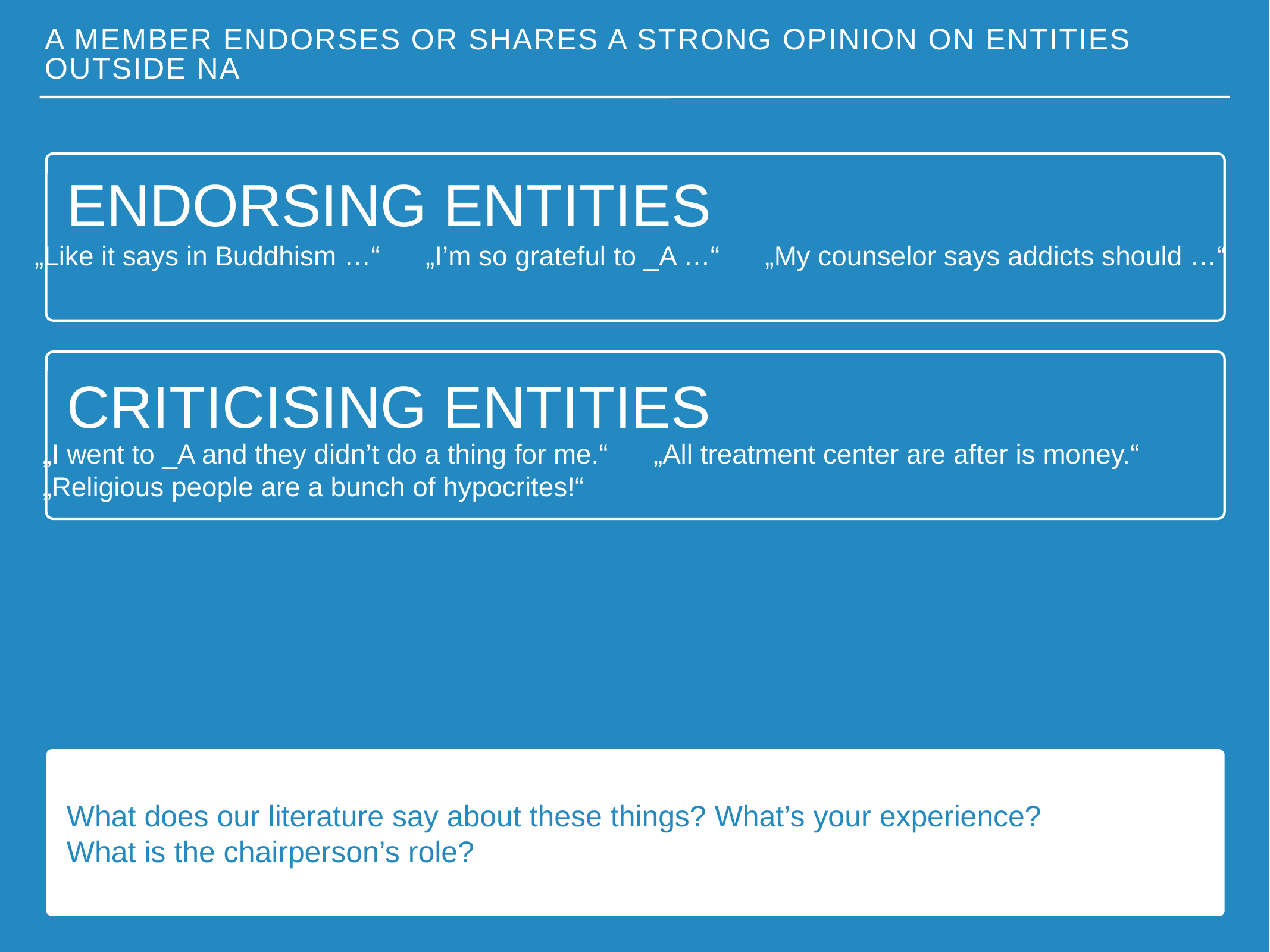

A member endorses or shares a strong opinion on entities outside na

# endorsing entities
„Like it says in Buddhism …“      „I’m so grateful to _A …“      „My counselor says addicts should …“

crIticising entities
„I went to _A and they didn’t do a thing for me.“      „All treatment center are after is money.“
„Religious people are a bunch of hypocrites!“

What does our literature say about these things? What’s your experience?
What is the chairperson’s role?